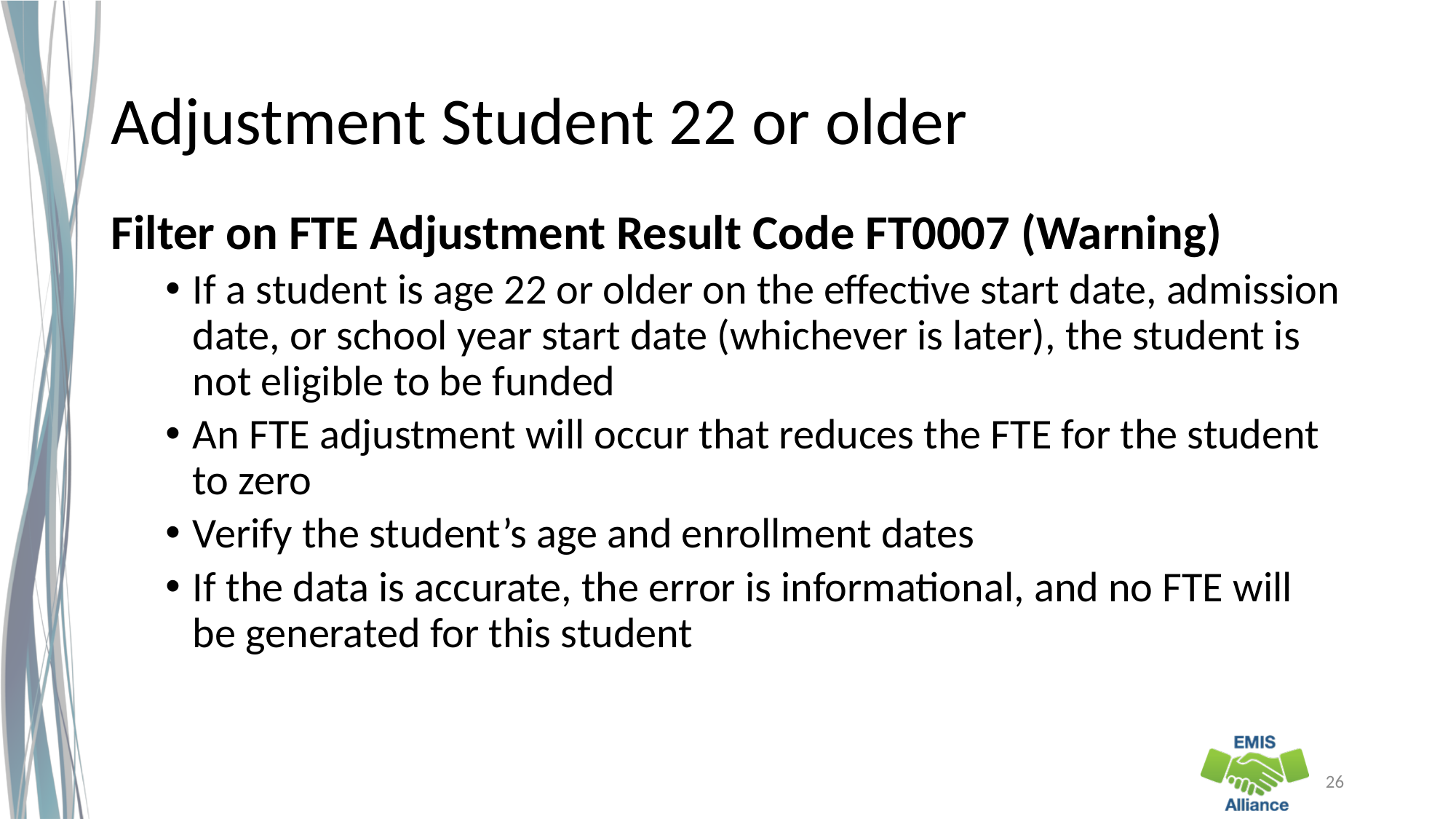

# Adjustment Student 22 or older
Filter on FTE Adjustment Result Code FT0007 (Warning)
If a student is age 22 or older on the effective start date, admission date, or school year start date (whichever is later), the student is not eligible to be funded
An FTE adjustment will occur that reduces the FTE for the student to zero
Verify the student’s age and enrollment dates
If the data is accurate, the error is informational, and no FTE will be generated for this student
26